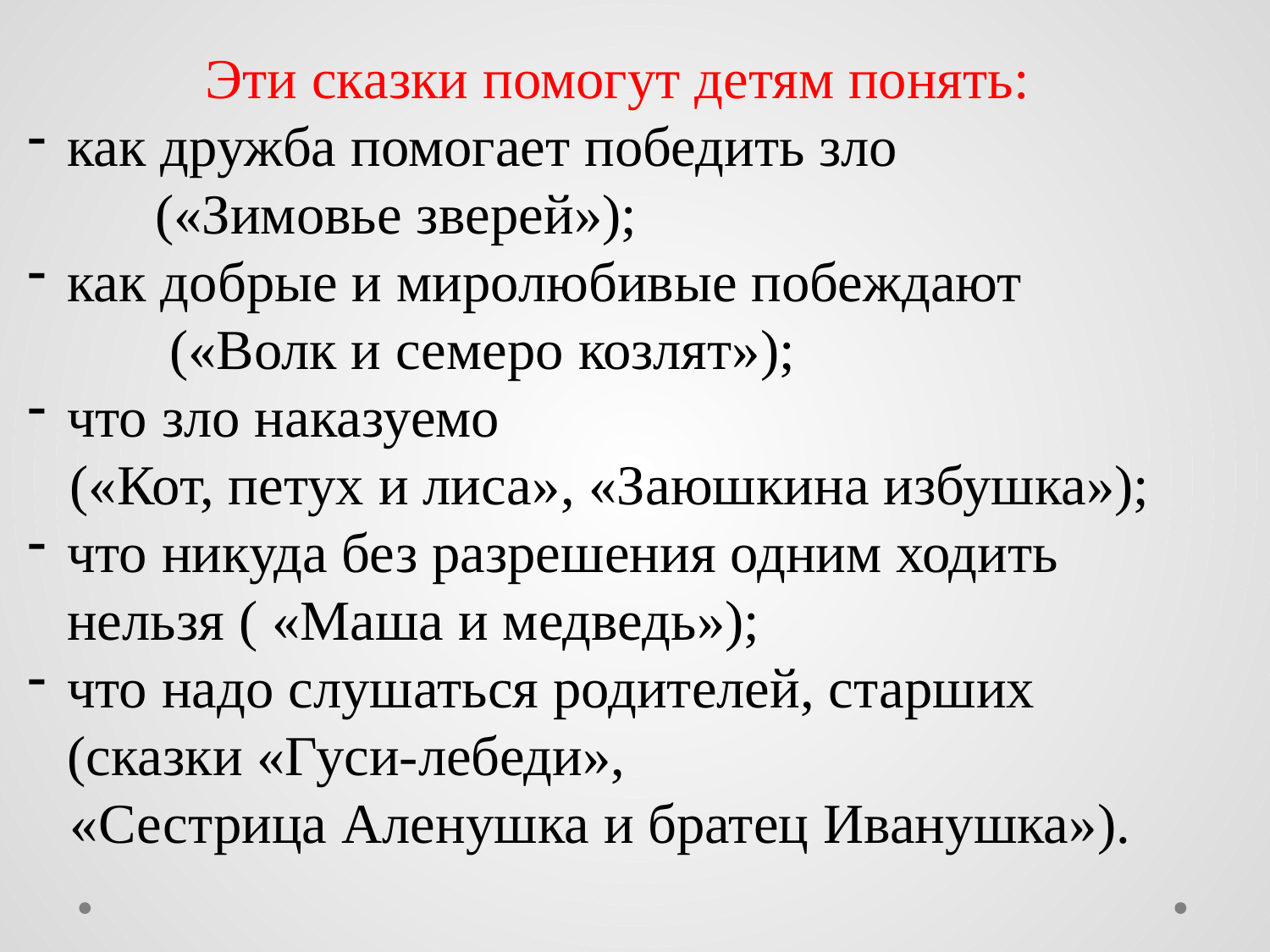

Эти сказки помогут детям понять:
как дружба помогает победить зло
         («Зимовье зверей»);
как добрые и миролюбивые побеждают
          («Волк и семеро козлят»);
что зло наказуемо
   («Кот, петух и лиса», «Заюшкина избушка»);
что никуда без разрешения одним ходить нельзя ( «Маша и медведь»);
что надо слушаться родителей, старших (сказки «Гуси-лебеди»,
   «Сестрица Аленушка и братец Иванушка»).